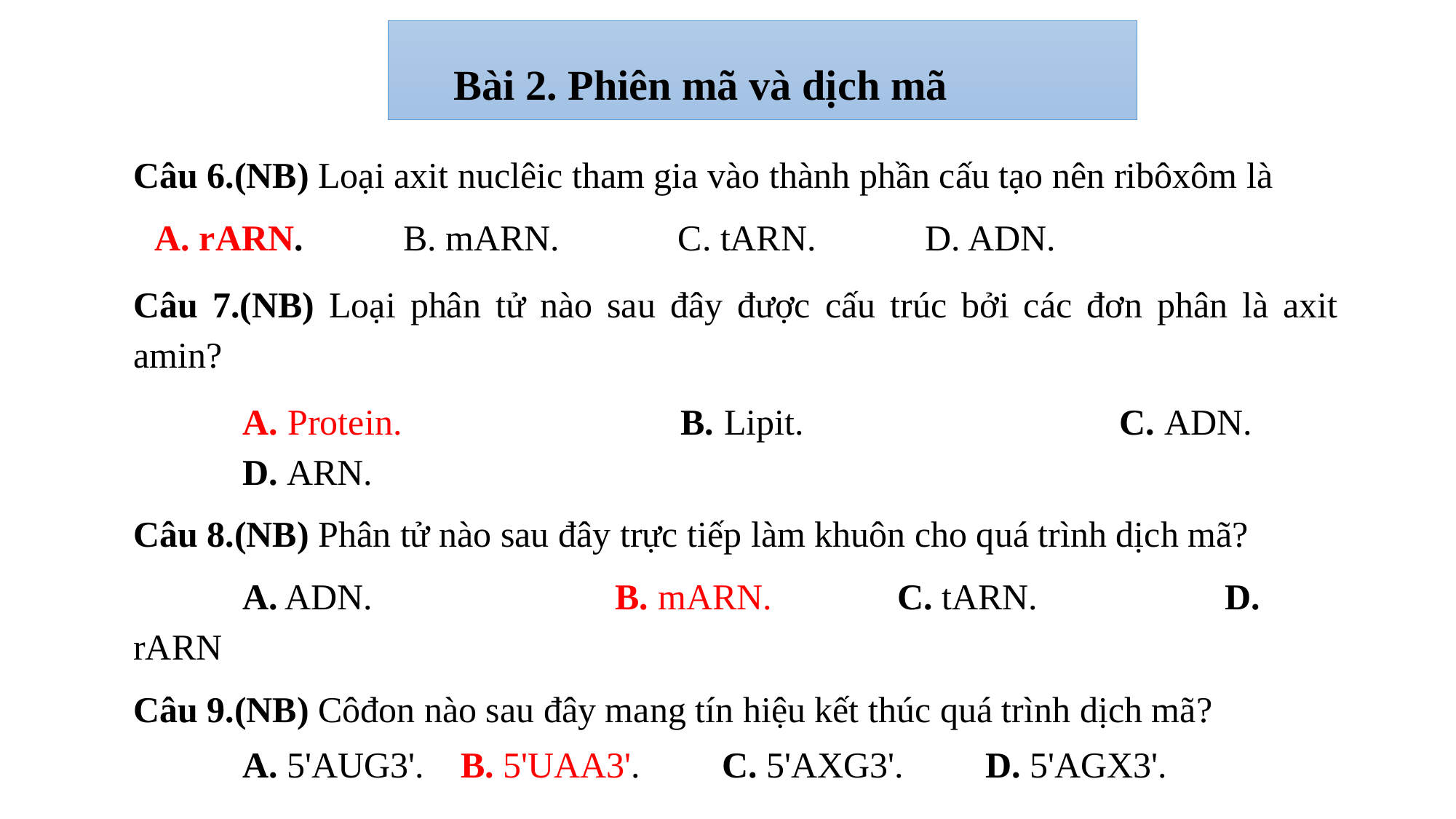

Bài 2. Phiên mã và dịch mã
Câu 6.(NB) Loại axit nuclêic tham gia vào thành phần cấu tạo nên ribôxôm là
A. rARN.           B. mARN.             C. tARN.            D. ADN.
Câu 7.(NB) Loại phân tử nào sau đây được cấu trúc bởi các đơn phân là axit amin?
	A. Protein. 			B. Lipit. 			C. ADN. 		D. ARN.
Câu 8.(NB) Phân tử nào sau đây trực tiếp làm khuôn cho quá trình dịch mã?
	A. ADN.	                 B. mARN.		C. tARN.          	D. rARN
Câu 9.(NB) Côđon nào sau đây mang tín hiệu kết thúc quá trình dịch mã?
	A. 5'AUG3'.	B. 5'UAA3'.         C. 5'AXG3'.         D. 5'AGX3'.